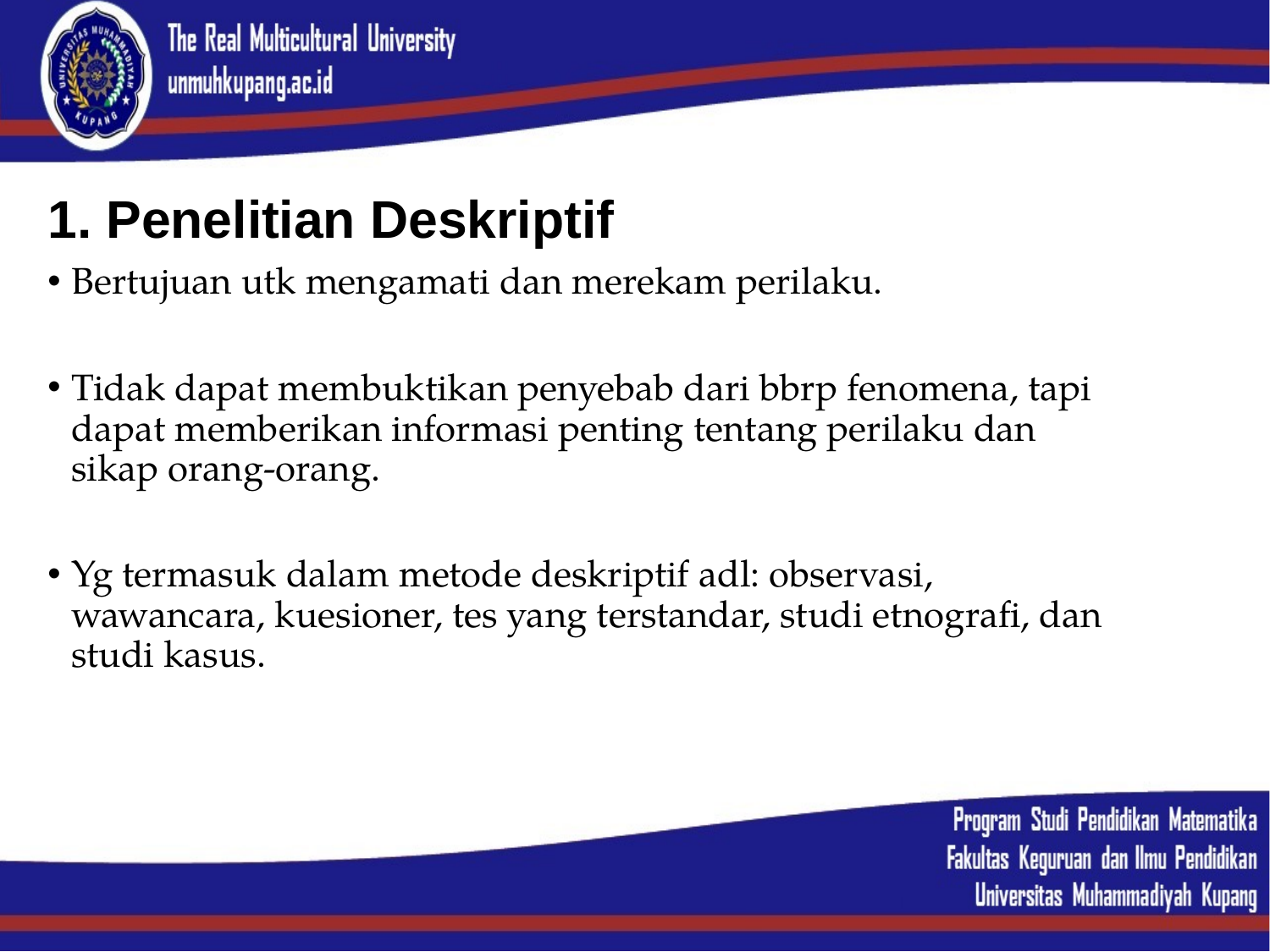

# 1. Penelitian Deskriptif
Bertujuan utk mengamati dan merekam perilaku.

Tidak dapat membuktikan penyebab dari bbrp fenomena, tapi dapat memberikan informasi penting tentang perilaku dan sikap orang-orang.

Yg termasuk dalam metode deskriptif adl: observasi, wawancara, kuesioner, tes yang terstandar, studi etnografi, dan studi kasus.